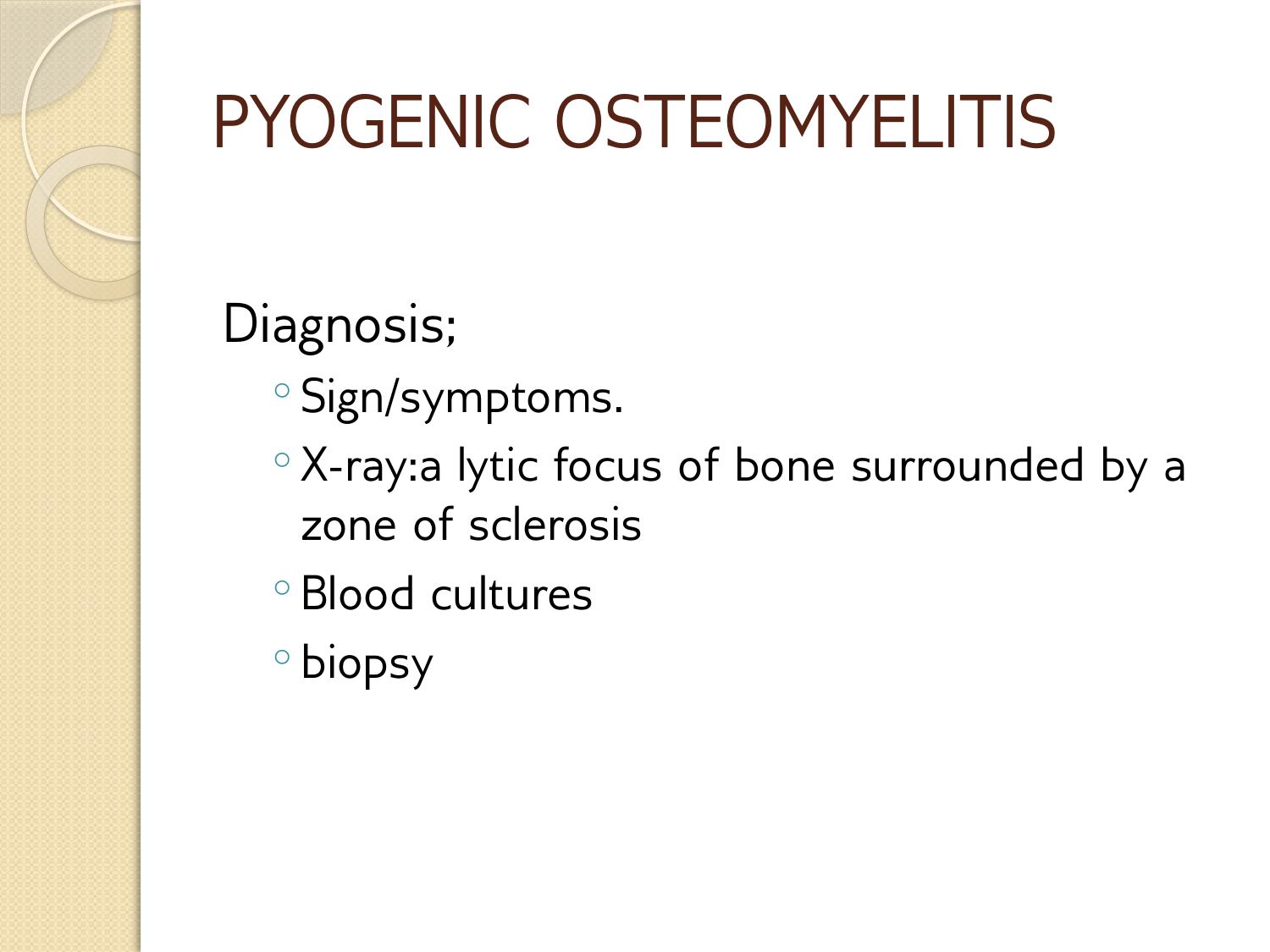

# PYOGENIC OSTEOMYELITIS

Diagnosis;
Sign/symptoms.
X-ray:a lytic focus of bone surrounded by a zone of sclerosis
Blood cultures
biopsy